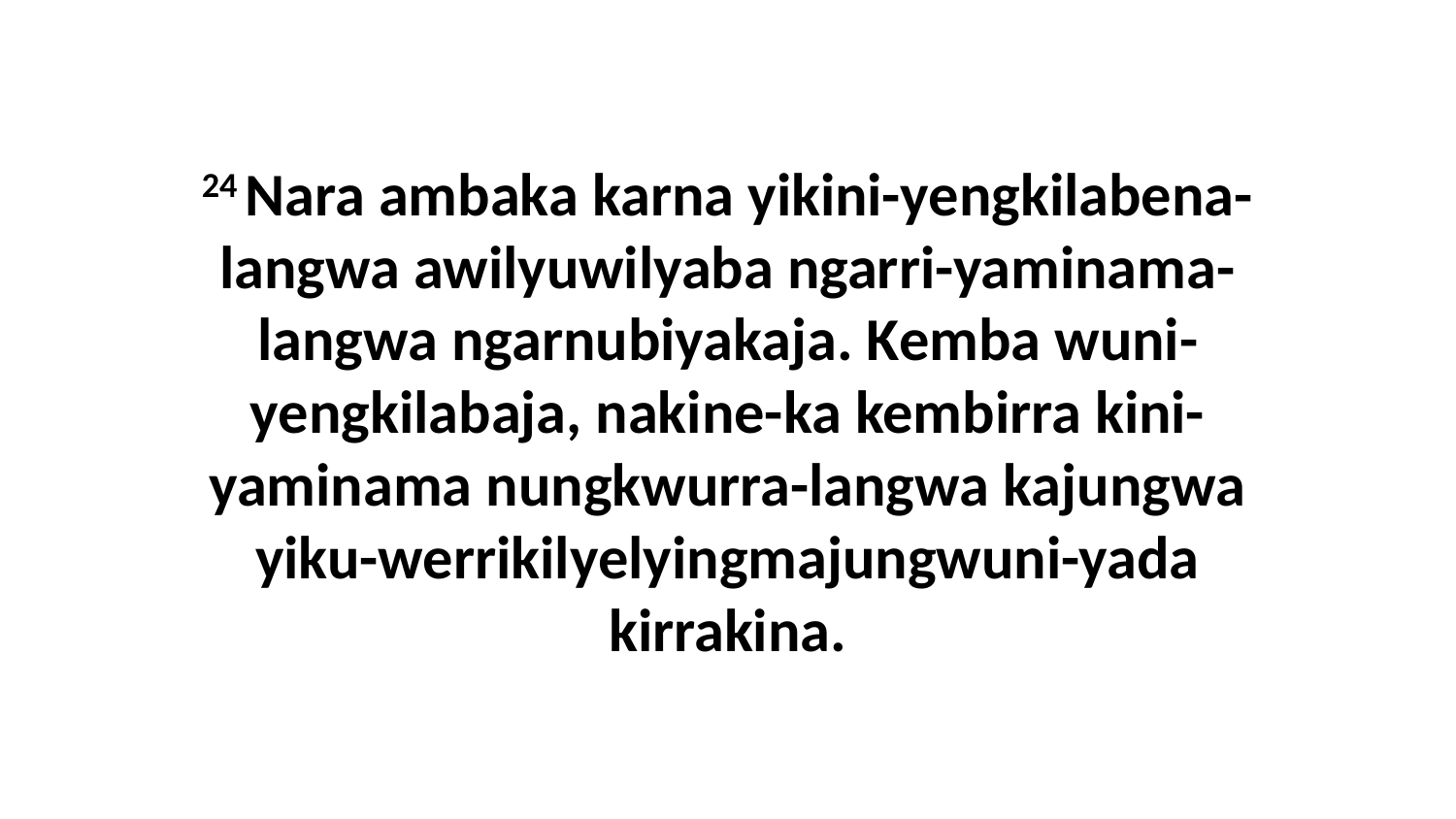

24 Nara ambaka karna yikini-yengkilabena-langwa awilyuwilyaba ngarri-yaminama-langwa ngarnubiyakaja. Kemba wuni-yengkilabaja, nakine-ka kembirra kini-yaminama nungkwurra-langwa kajungwa yiku-werrikilyelyingmajungwuni-yada kirrakina.